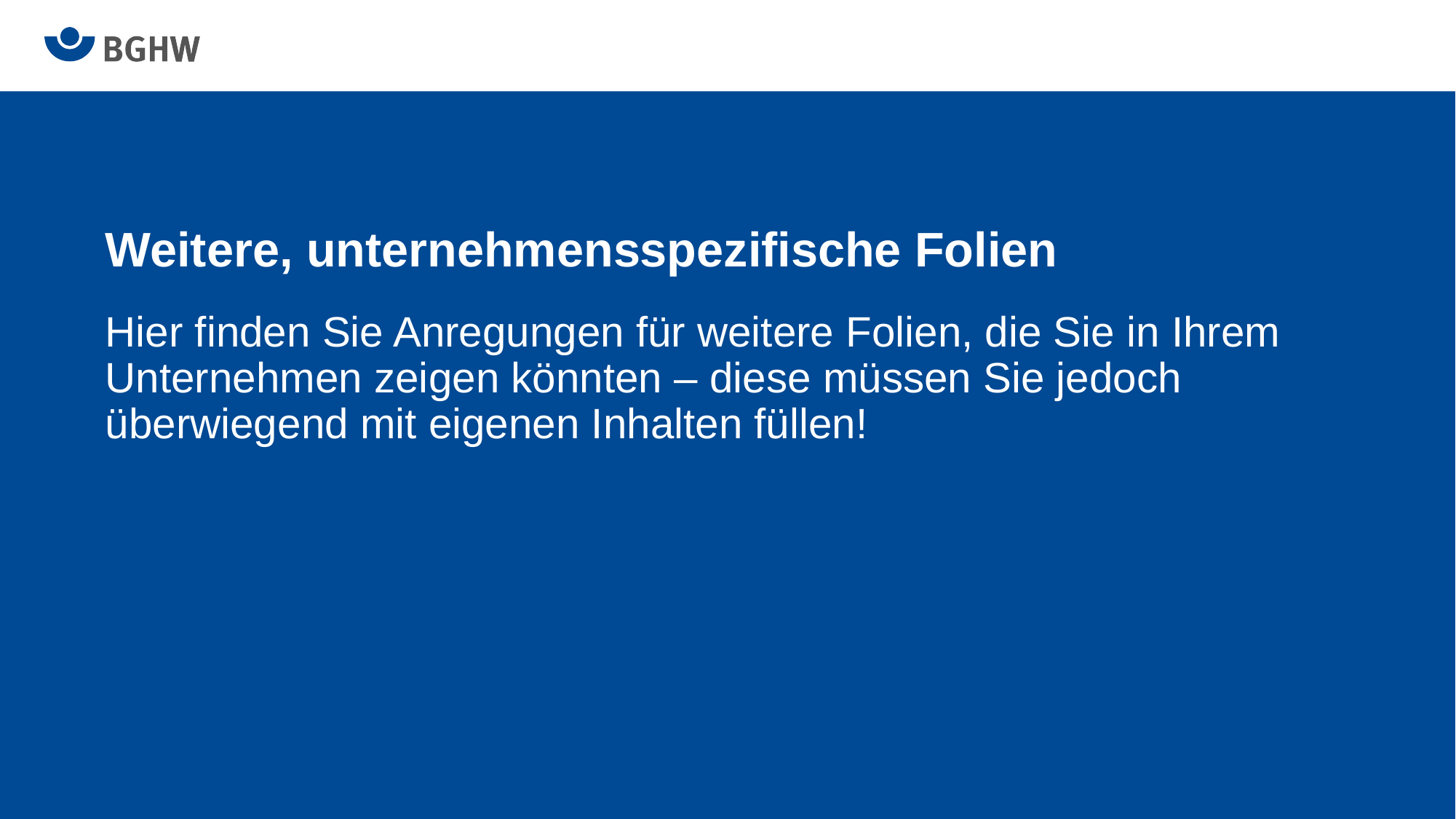

# Weitere, unternehmensspezifische Folien
Hier finden Sie Anregungen für weitere Folien, die Sie in Ihrem Unternehmen zeigen könnten – diese müssen Sie jedoch überwiegend mit eigenen Inhalten füllen!